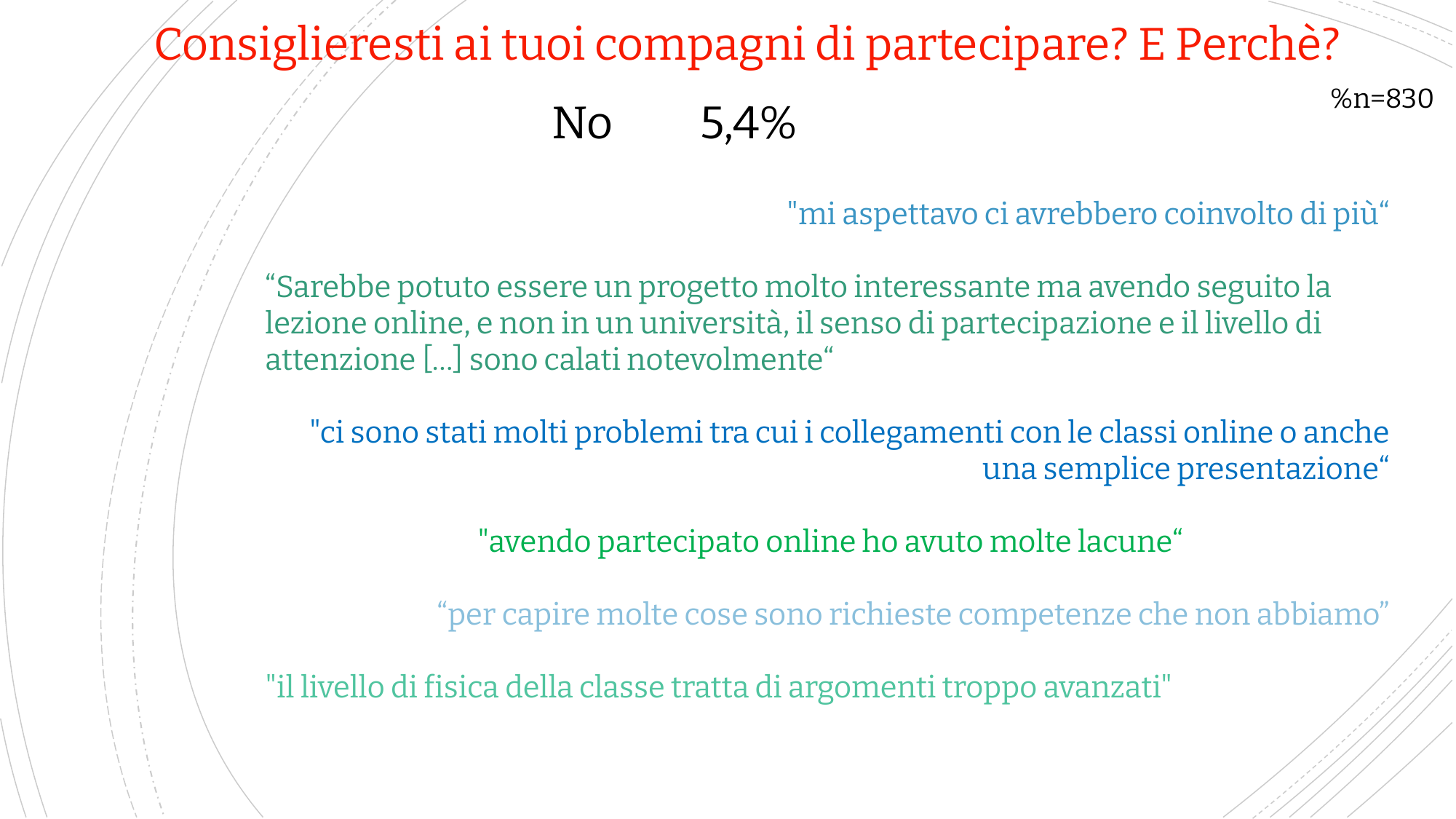

Consiglieresti ai tuoi compagni di partecipare? E Perchè?
| No | 5,4% |
| --- | --- |
%n=830
"mi aspettavo ci avrebbero coinvolto di più“

“Sarebbe potuto essere un progetto molto interessante ma avendo seguito la lezione online, e non in un università, il senso di partecipazione e il livello di attenzione […] sono calati notevolmente“

"ci sono stati molti problemi tra cui i collegamenti con le classi online o anche una semplice presentazione“

 "avendo partecipato online ho avuto molte lacune“

 “per capire molte cose sono richieste competenze che non abbiamo”

"il livello di fisica della classe tratta di argomenti troppo avanzati"